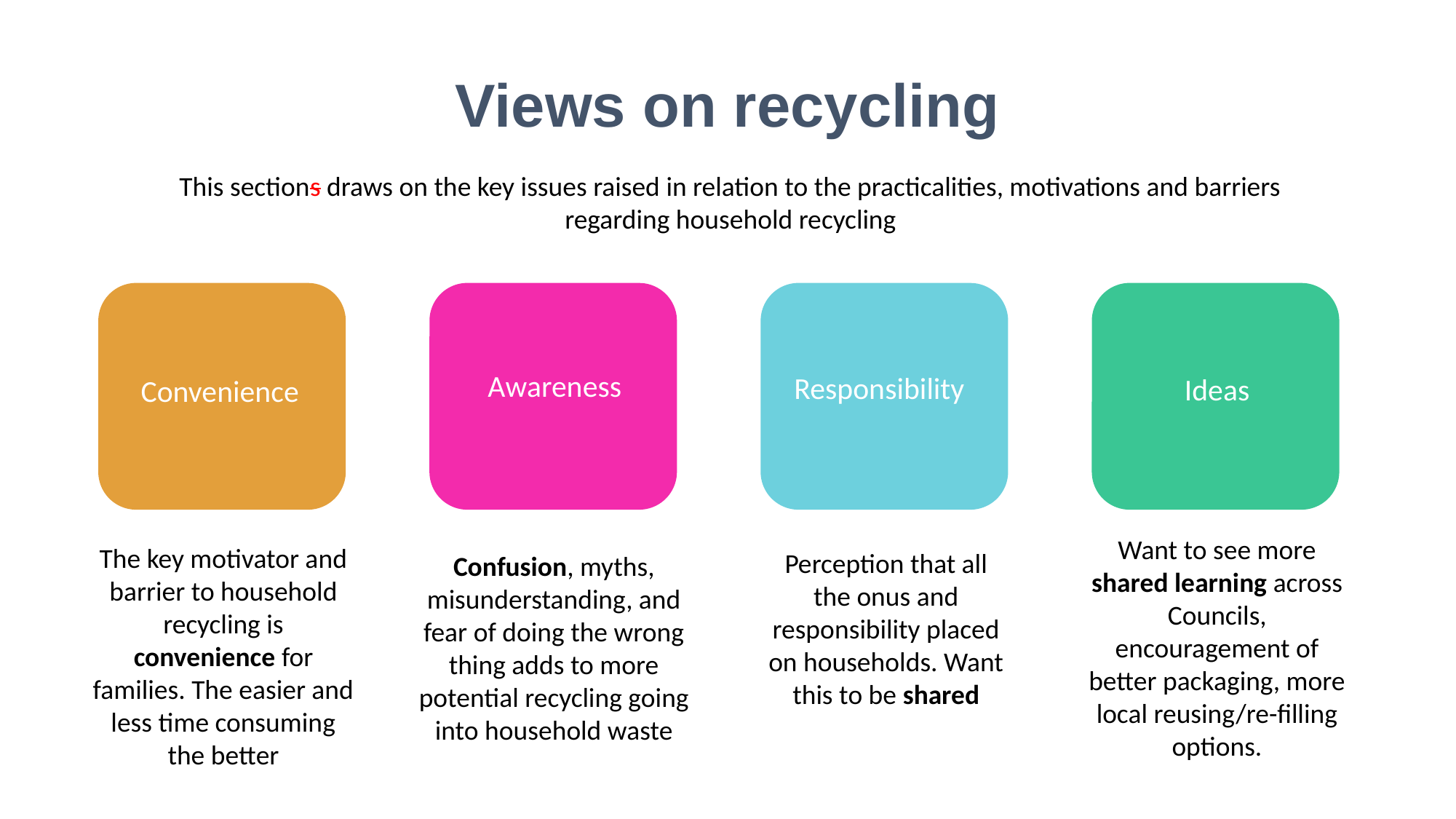

Views on recycling
This sections draws on the key issues raised in relation to the practicalities, motivations and barriers regarding household recycling

Awareness
Responsibility
Ideas
Convenience
Want to see more shared learning across Councils, encouragement of better packaging, more local reusing/re-filling options.
The key motivator and barrier to household recycling is convenience for families. The easier and less time consuming the better
Perception that all the onus and responsibility placed on households. Want this to be shared
Confusion, myths, misunderstanding, and fear of doing the wrong thing adds to more potential recycling going into household waste